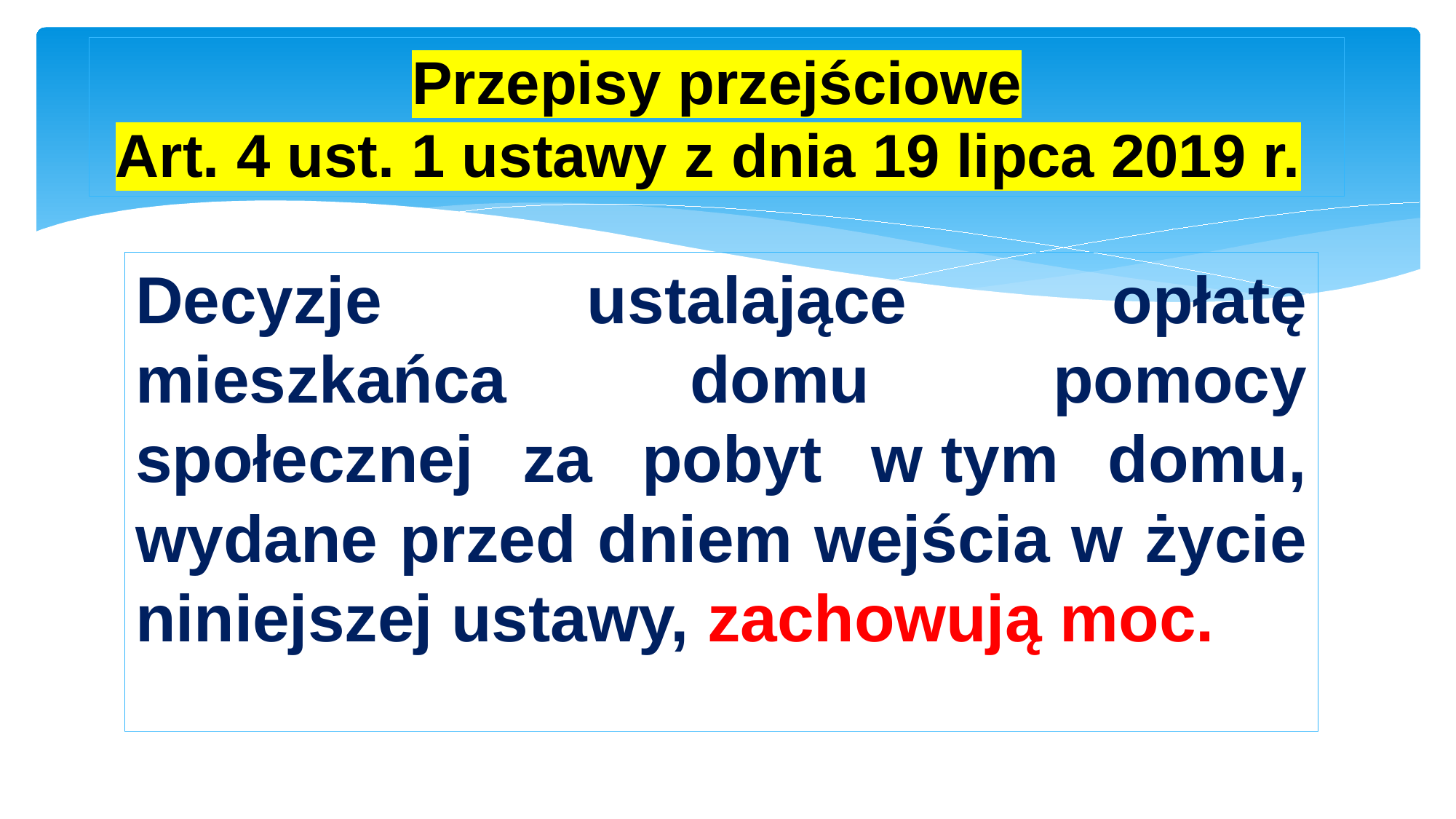

# Przepisy przejściowe Art. 4 ust. 1 ustawy z dnia 19 lipca 2019 r.
Decyzje ustalające opłatę mieszkańca domu pomocy społecznej za pobyt w tym domu, wydane przed dniem wejścia w życie niniejszej ustawy, zachowują moc.